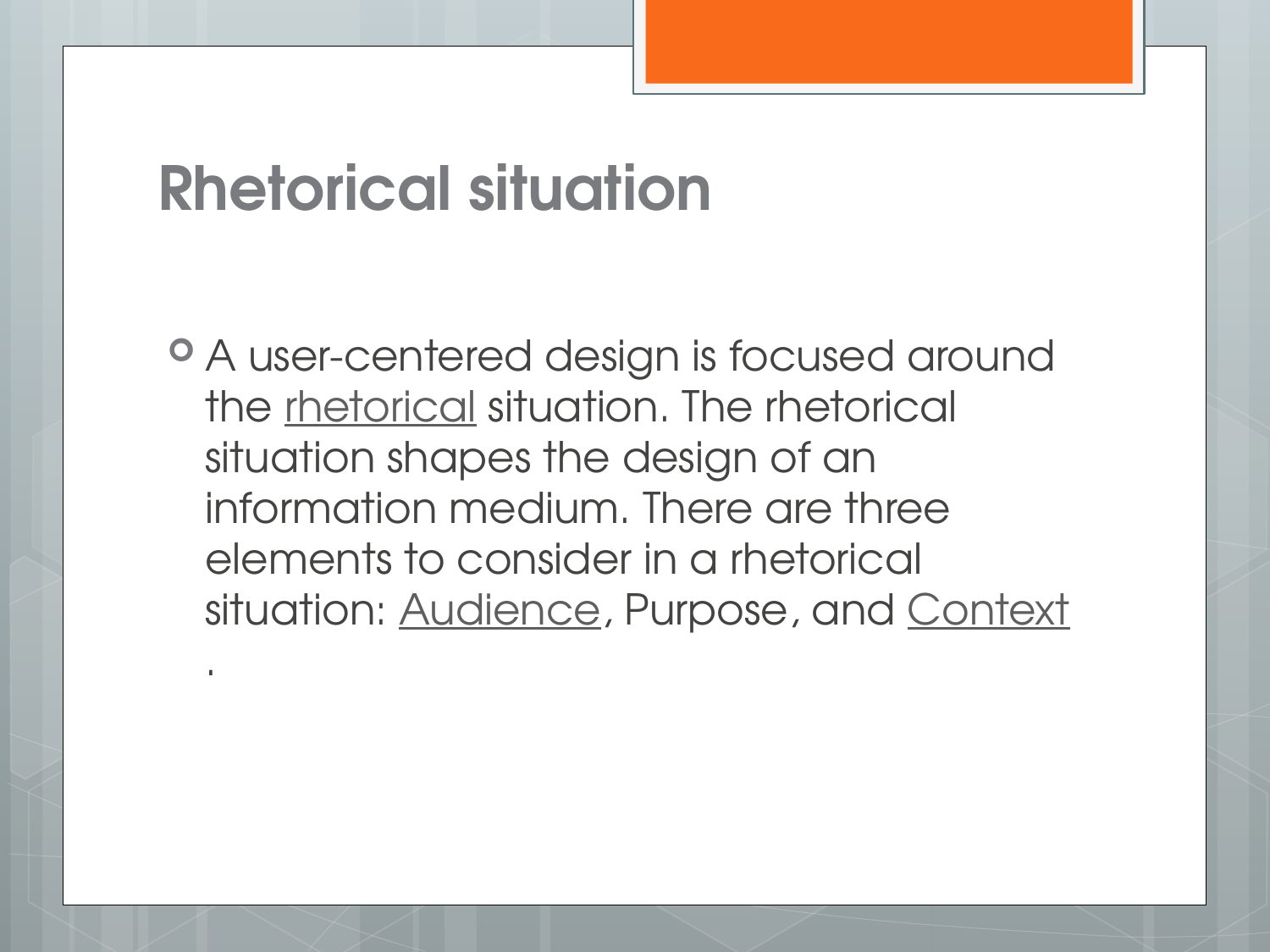

# Rhetorical situation
A user-centered design is focused around the rhetorical situation. The rhetorical situation shapes the design of an information medium. There are three elements to consider in a rhetorical situation: Audience, Purpose, and Context.